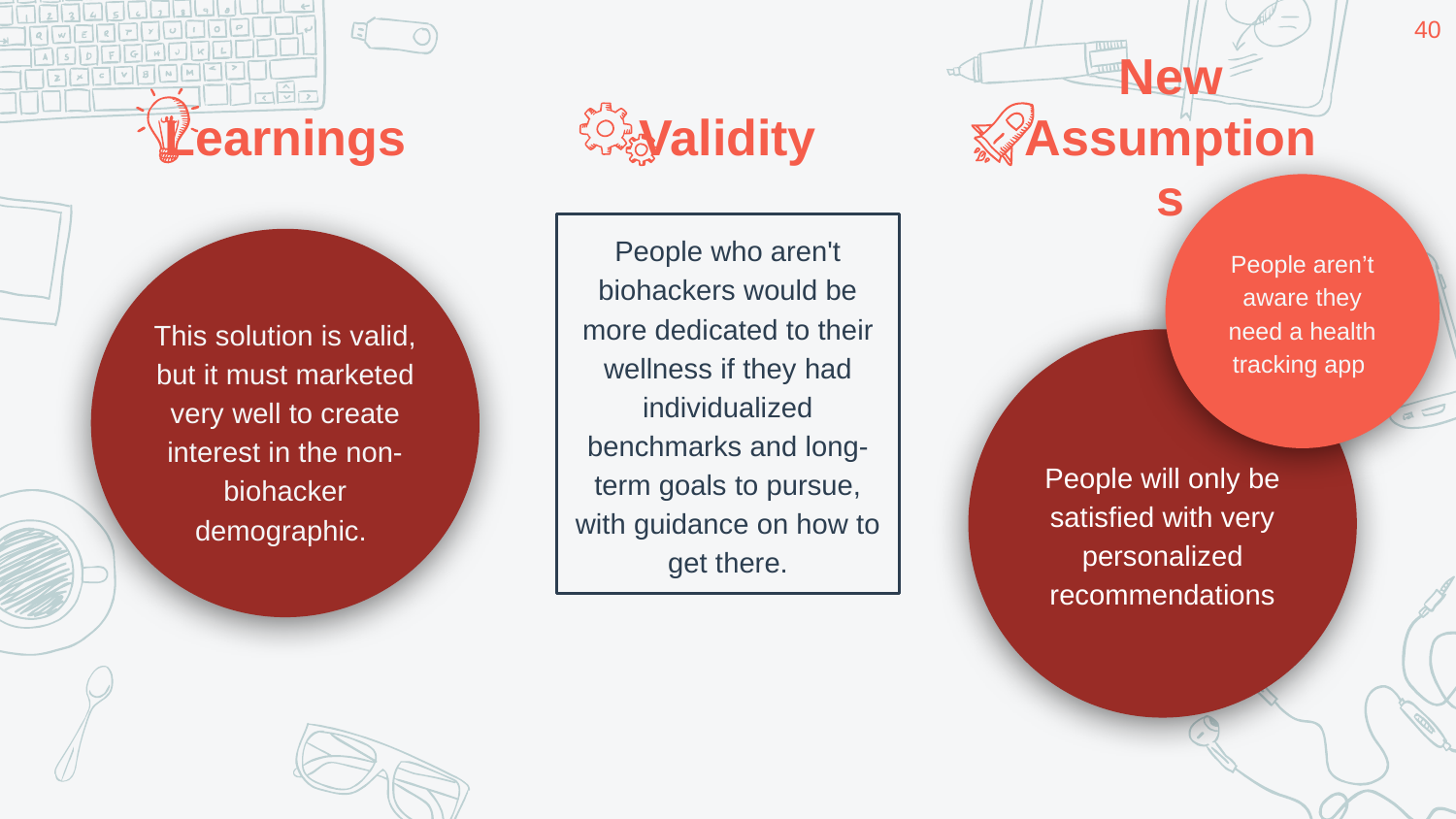

40

Learnings
Validity
New Assumptions

People aren’t aware they need a health tracking app
People who aren't biohackers would be more dedicated to their wellness if they had individualized benchmarks and long-term goals to pursue, with guidance on how to get there.

This solution is valid, but it must marketed very well to create interest in the non-biohacker demographic.

People will only be satisfied with very personalized recommendations